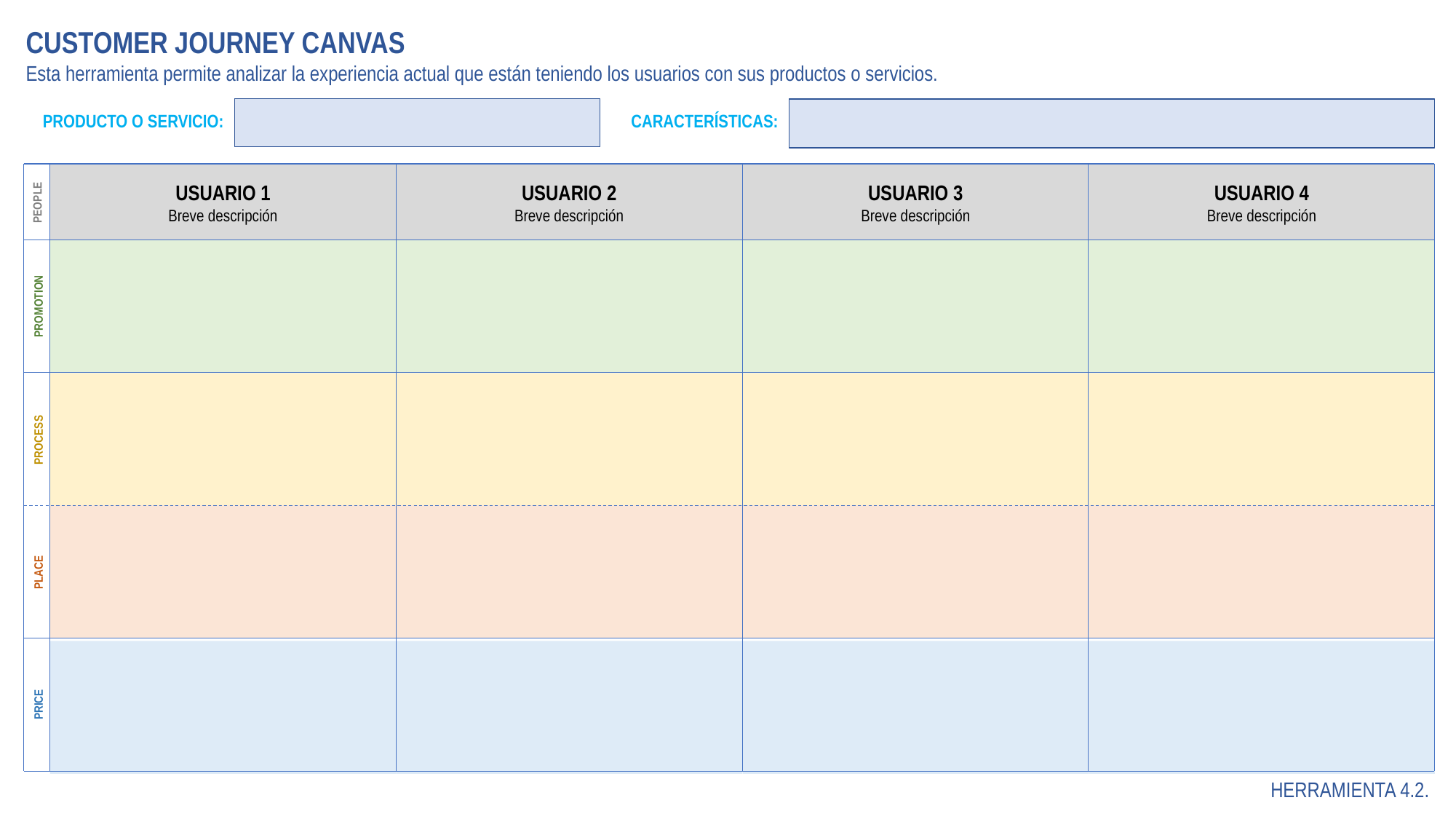

CUSTOMER JOURNEY CANVAS
Esta herramienta permite analizar la experiencia actual que están teniendo los usuarios con sus productos o servicios.

PRODUCTO O SERVICIO:
CARACTERÍSTICAS:
USUARIO 1
Breve descripción
USUARIO 2
Breve descripción
USUARIO 3
Breve descripción
USUARIO 4
Breve descripción
PEOPLE

PROMOTION

PROCESS

PLACE

PRICE
HERRAMIENTA 4.2.